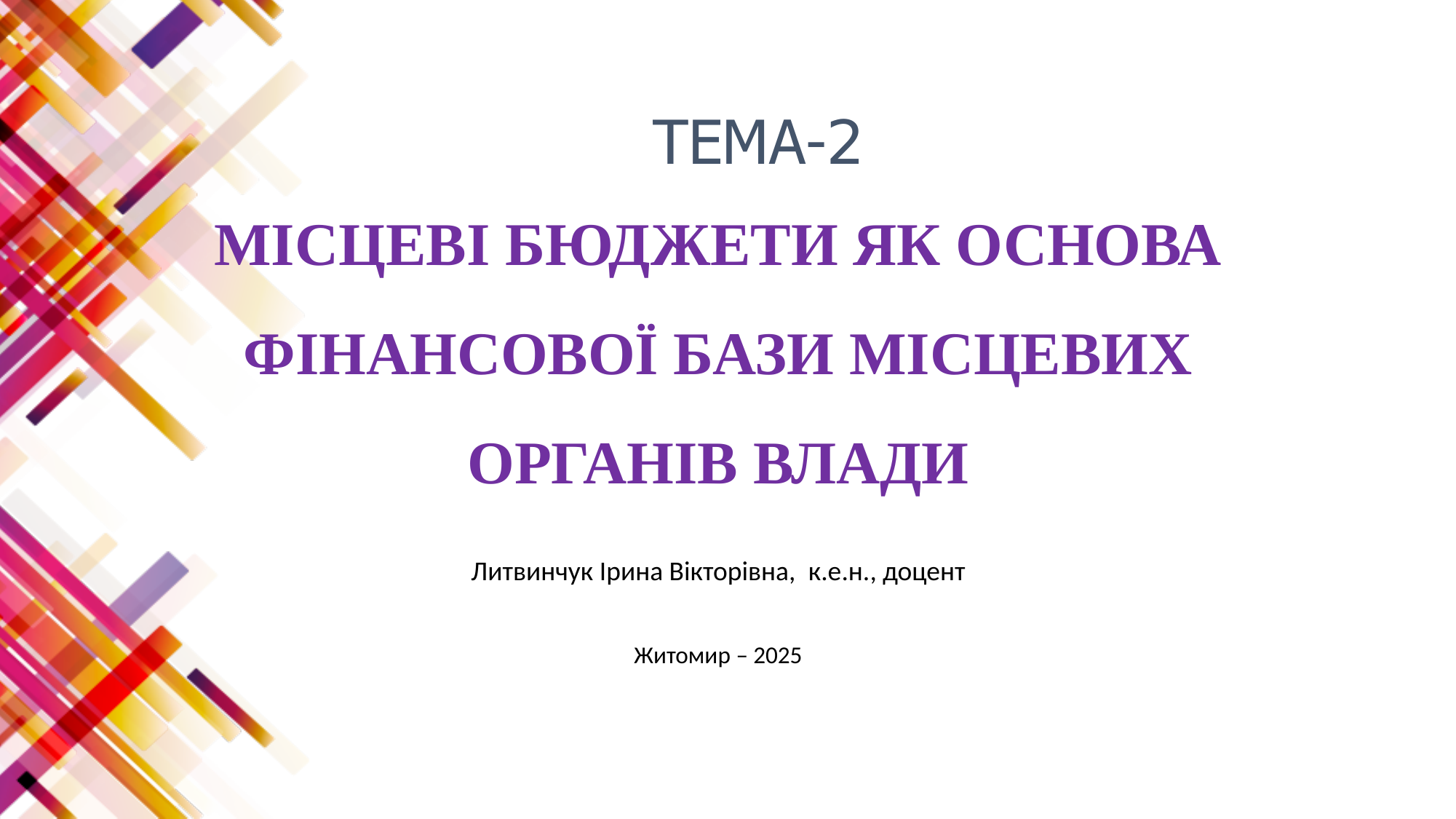

ТЕМА-2
# МІСЦЕВІ БЮДЖЕТИ ЯК ОСНОВА ФІНАНСОВОЇ БАЗИ МІСЦЕВИХ ОРГАНІВ ВЛАДИ
Литвинчук Ірина Вікторівна,  к.е.н., доцент

Житомир – 2025